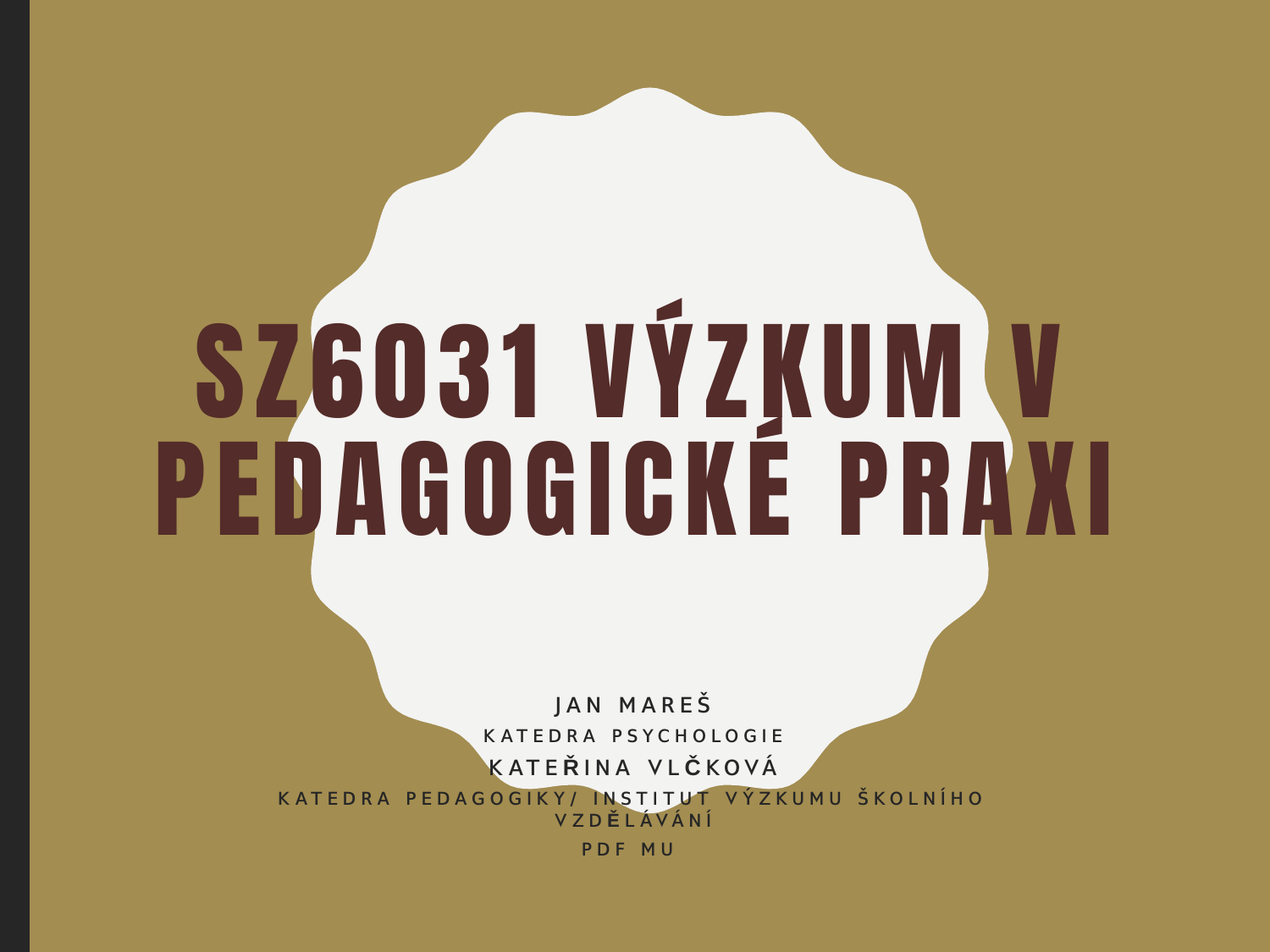

# SZ6031 Výzkum v pedagogické praxi
Jan Mareš
Katedra psychologie
Kateřina Vlčková
Katedra pedagogiky/ Institut výzkumu školního vzdělávání
PdF MU